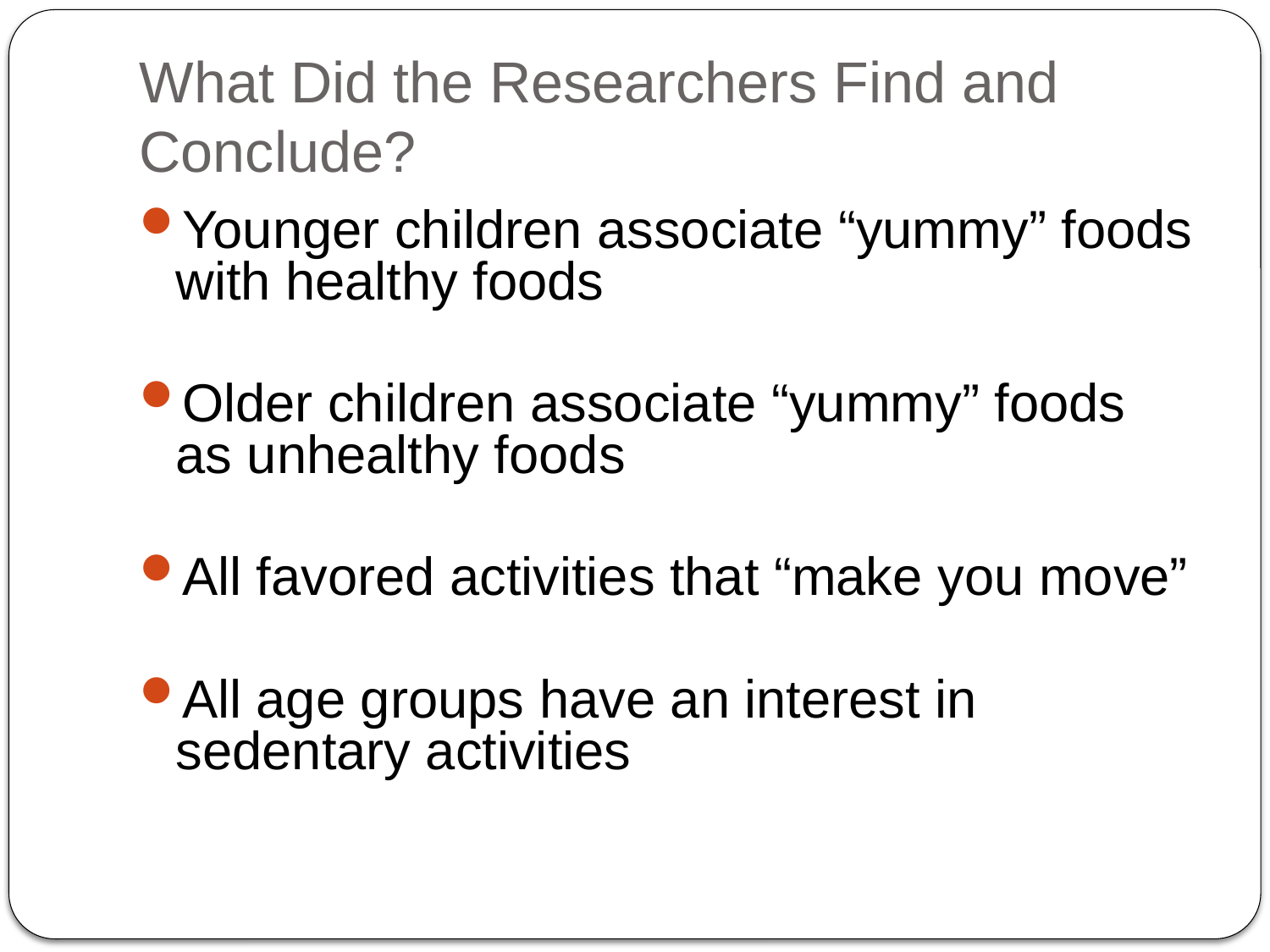

# What Did the Researchers Find and Conclude?
Younger children associate “yummy” foods with healthy foods

Older children associate “yummy” foods as unhealthy foods

All favored activities that “make you move”

All age groups have an interest in sedentary activities